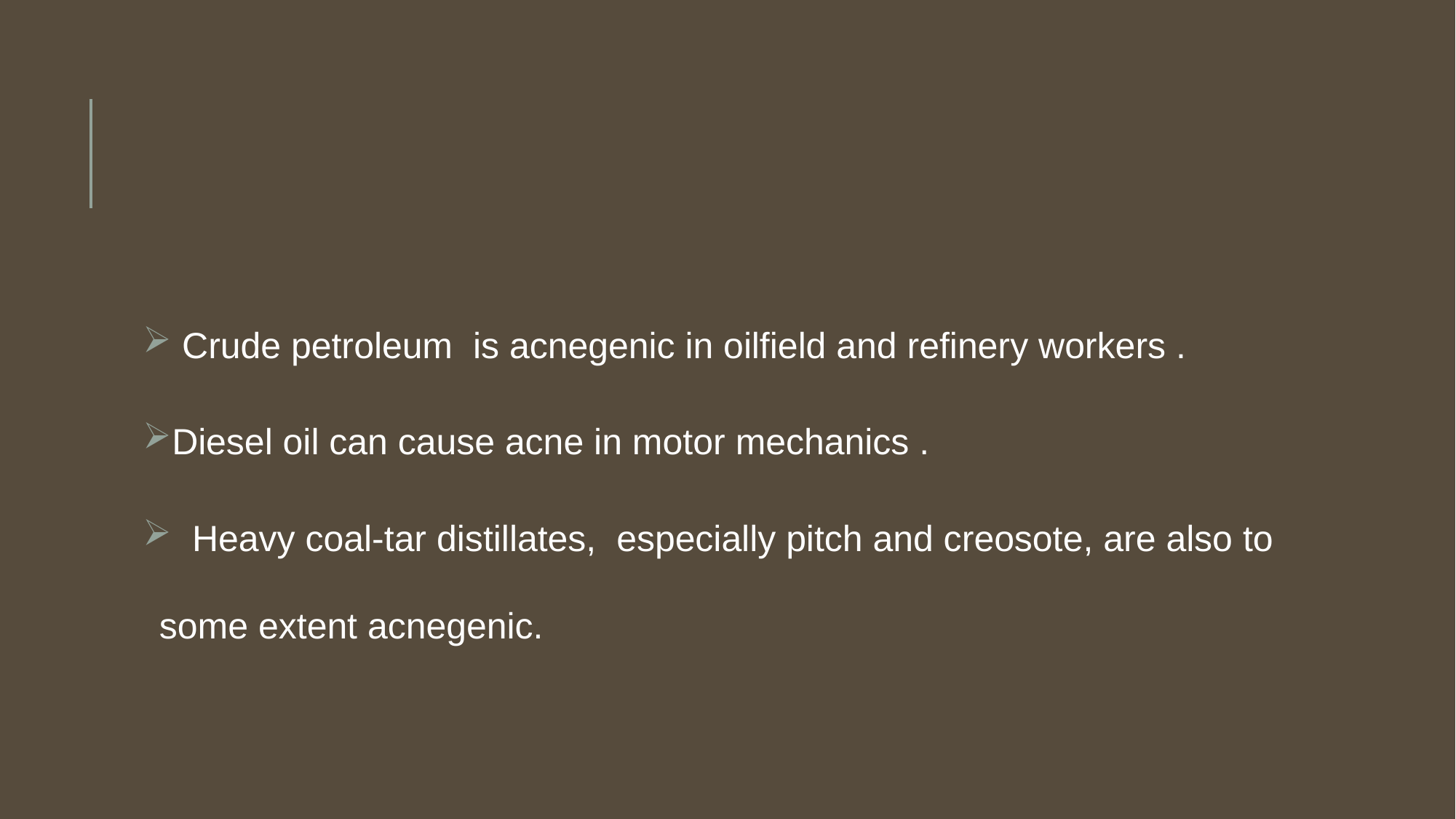

#
 Crude petroleum  is acnegenic in oilfield and refinery workers .
Diesel oil can cause acne in motor mechanics .
  Heavy coal‐tar distillates,  especially pitch and creosote, are also to some extent acnegenic.